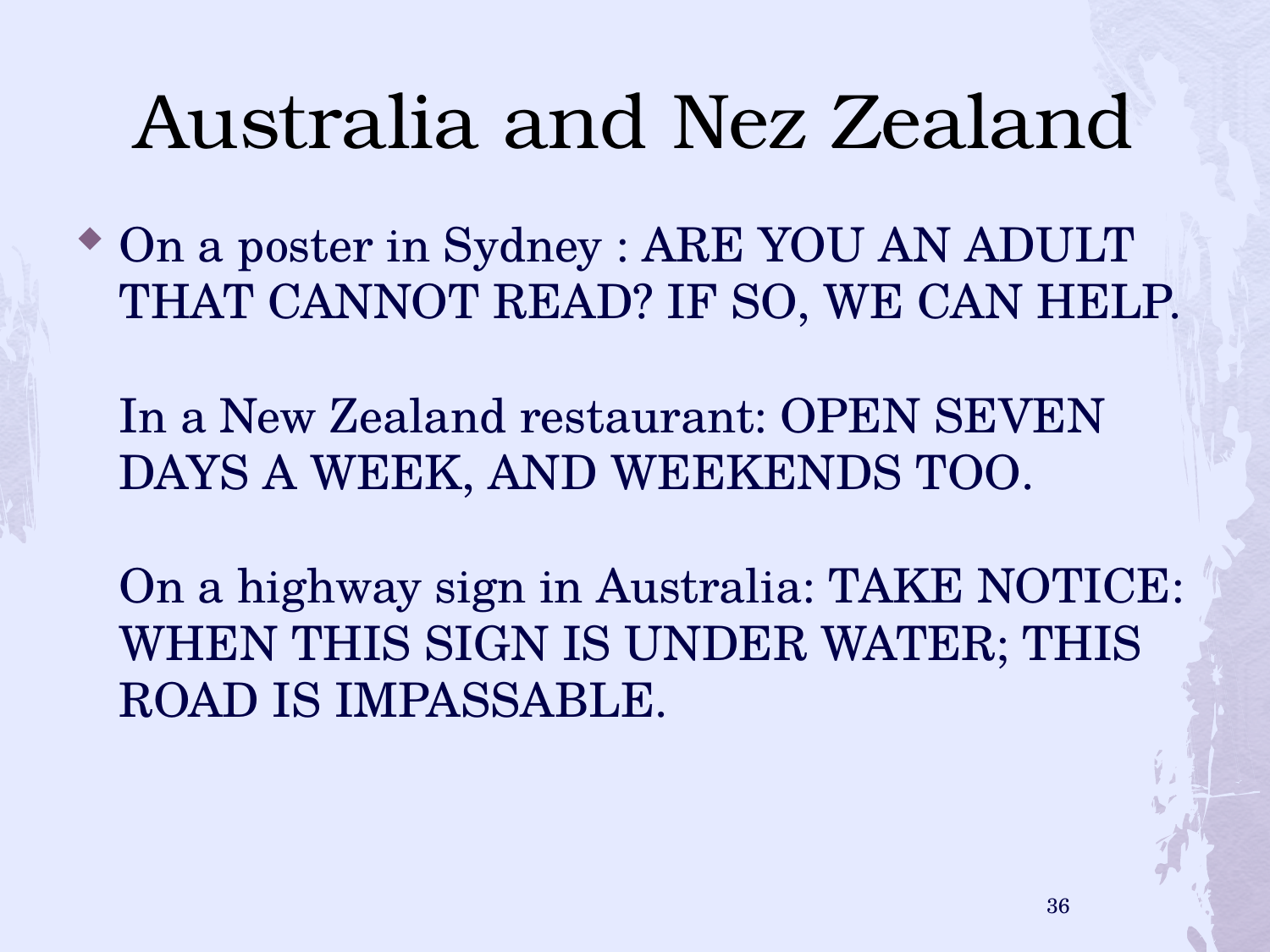

# Australia and Nez Zealand
On a poster in Sydney : ARE YOU AN ADULT THAT CANNOT READ? IF SO, WE CAN HELP.
In a New Zealand restaurant: OPEN SEVEN DAYS A WEEK, AND WEEKENDS TOO.
On a highway sign in Australia: TAKE NOTICE: WHEN THIS SIGN IS UNDER WATER; THIS ROAD IS IMPASSABLE.
36